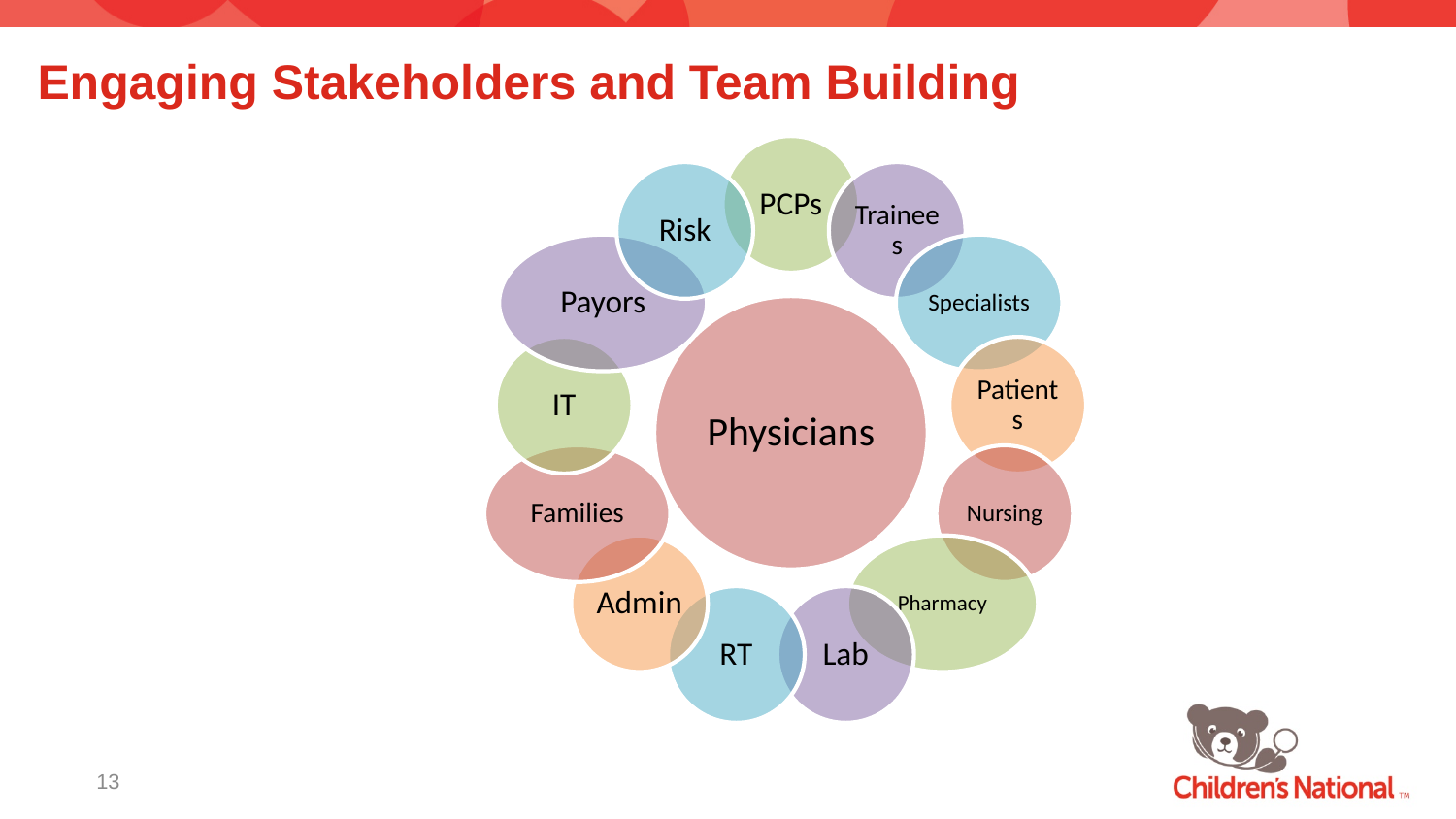

# Engaging Stakeholders and Team Building
Physicians
PCPs
Trainees
Specialists
Patients
Nursing
Pharmacy
Lab
RT
Admin
Families
IT
Payors
Risk
13